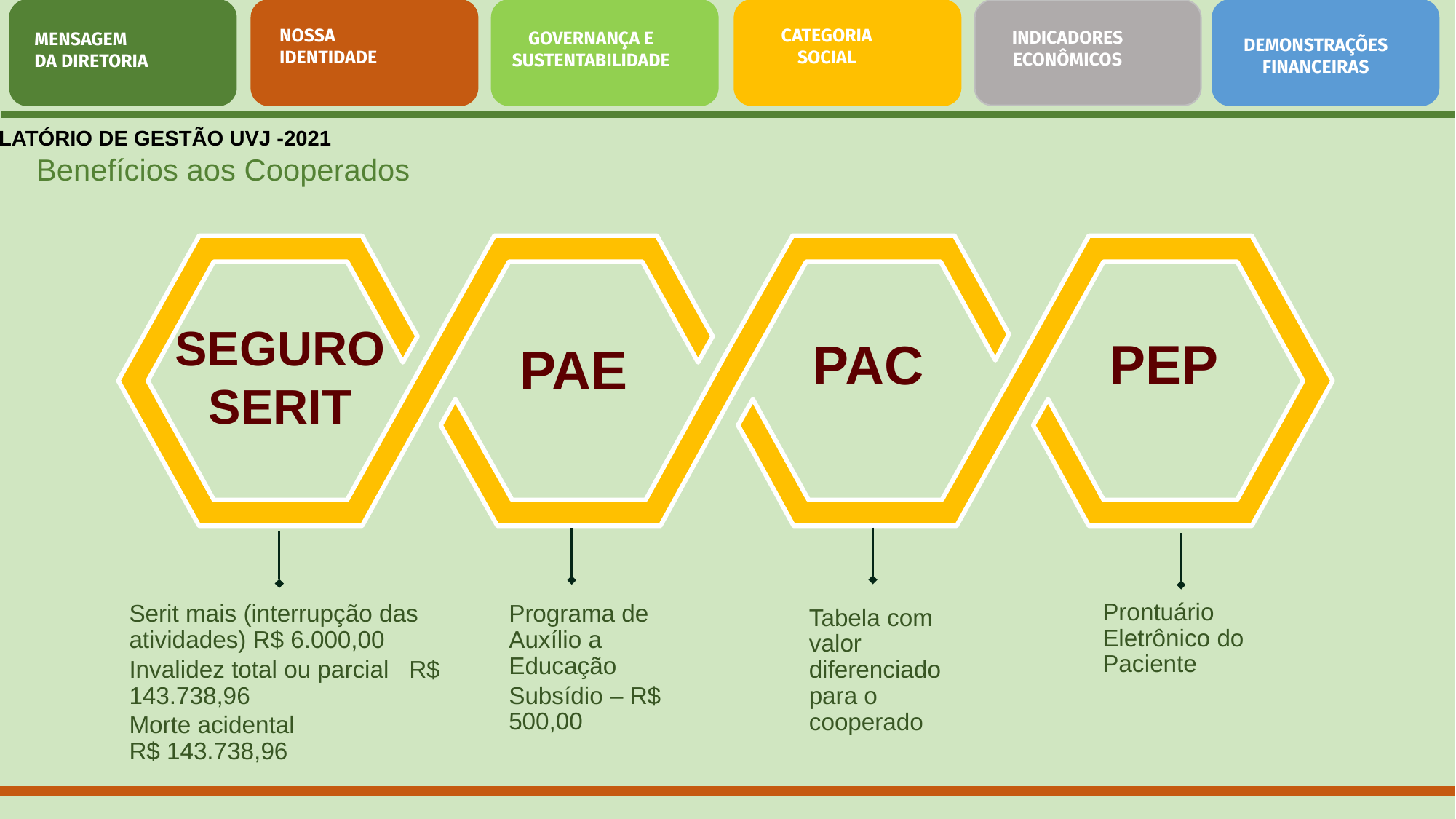

NOSSA
IDENTIDADE
CATEGORIA
SOCIAL
INDICADORES
ECONÔMICOS
GOVERNANÇA E
SUSTENTABILIDADE
MENSAGEM
DA DIRETORIA
DEMONSTRAÇÕES
FINANCEIRAS
RELATÓRIO DE GESTÃO UVJ -2021
          Benefícios aos Cooperados

SEGURO
SERIT
PEP

PAC

PAE
Prontuário Eletrônico do Paciente
Tabela com valor diferenciado para o cooperado
Serit mais (interrupção das atividades) R$ 6.000,00
Invalidez total ou parcial   R$ 143.738,96
Morte acidental                  R$ 143.738,96
Programa de Auxílio a Educação
Subsídio – R$ 500,00